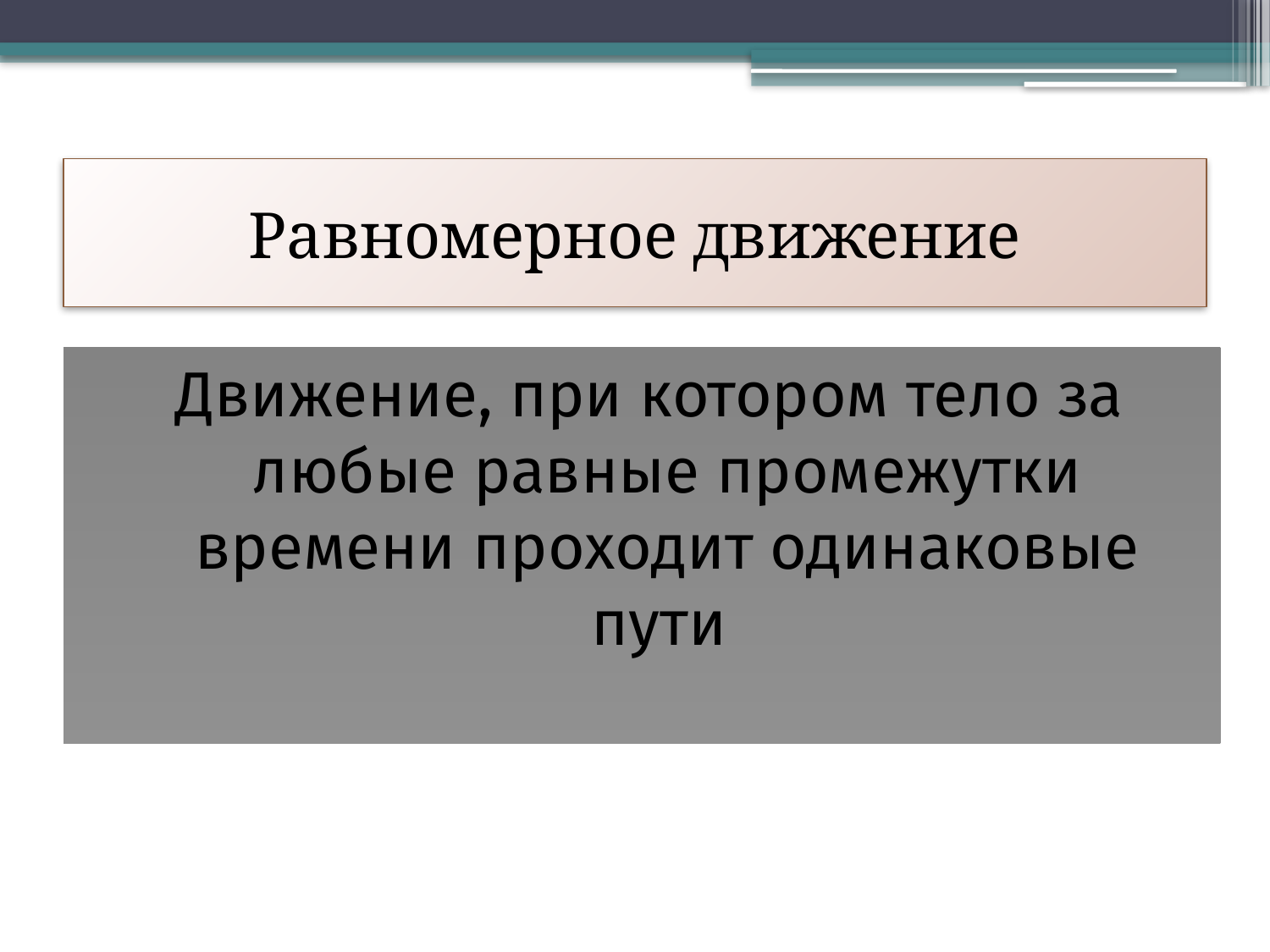

# Равномерное движение
Движение, при котором тело за любые равные промежутки времени проходит одинаковые пути